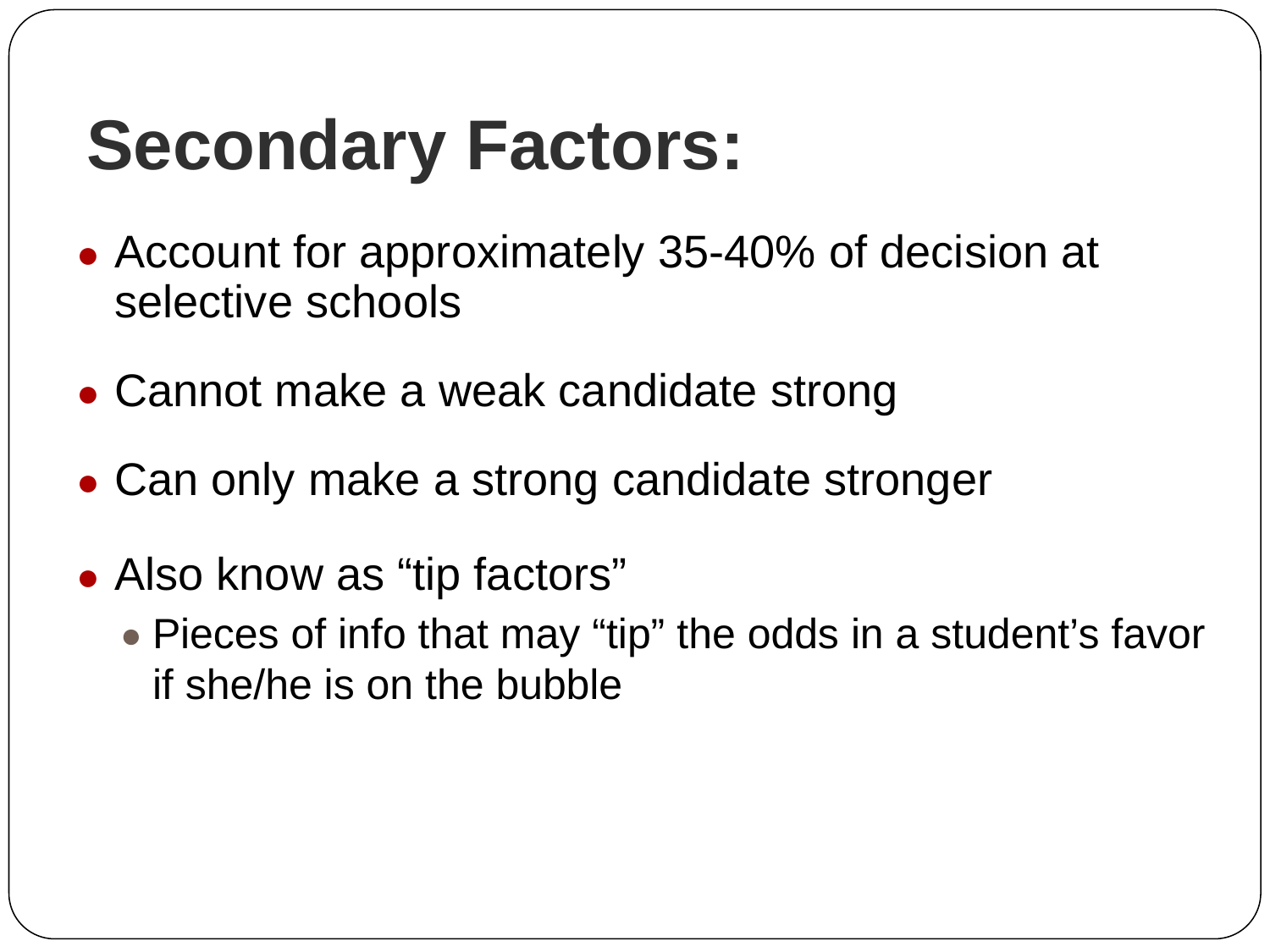

# Secondary Factors:
Account for approximately 35-40% of decision at selective schools

Cannot make a weak candidate strong

Can only make a strong candidate stronger

Also know as “tip factors”
Pieces of info that may “tip” the odds in a student’s favor if she/he is on the bubble